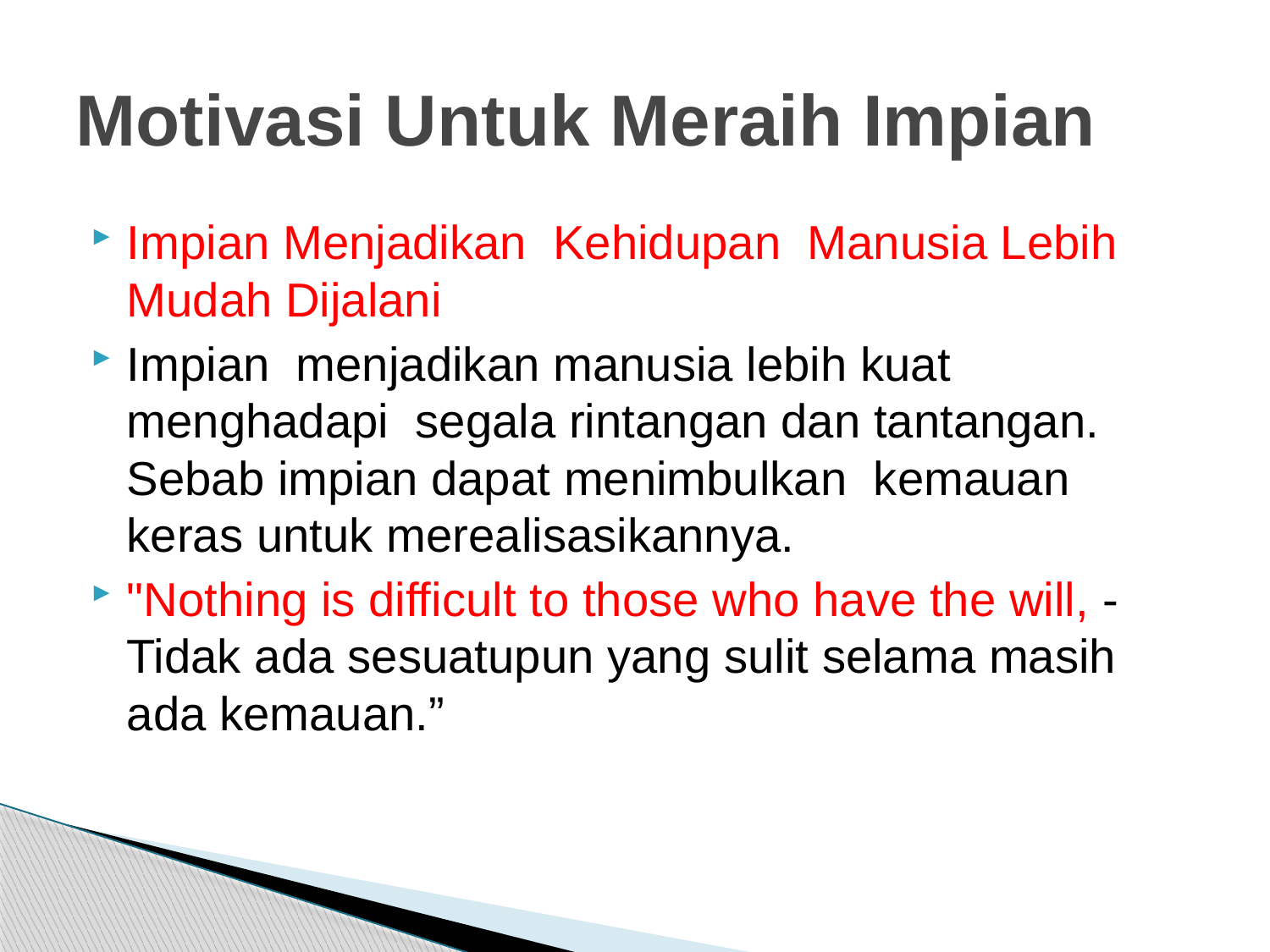

# Motivasi Untuk Meraih Impian
Impian Menjadikan  Kehidupan  Manusia Lebih Mudah Dijalani
Impian  menjadikan manusia lebih kuat menghadapi  segala rintangan dan tantangan. Sebab impian dapat menimbulkan  kemauan  keras untuk merealisasikannya.
"Nothing is difficult to those who have the will, -Tidak ada sesuatupun yang sulit selama masih ada kemauan.”